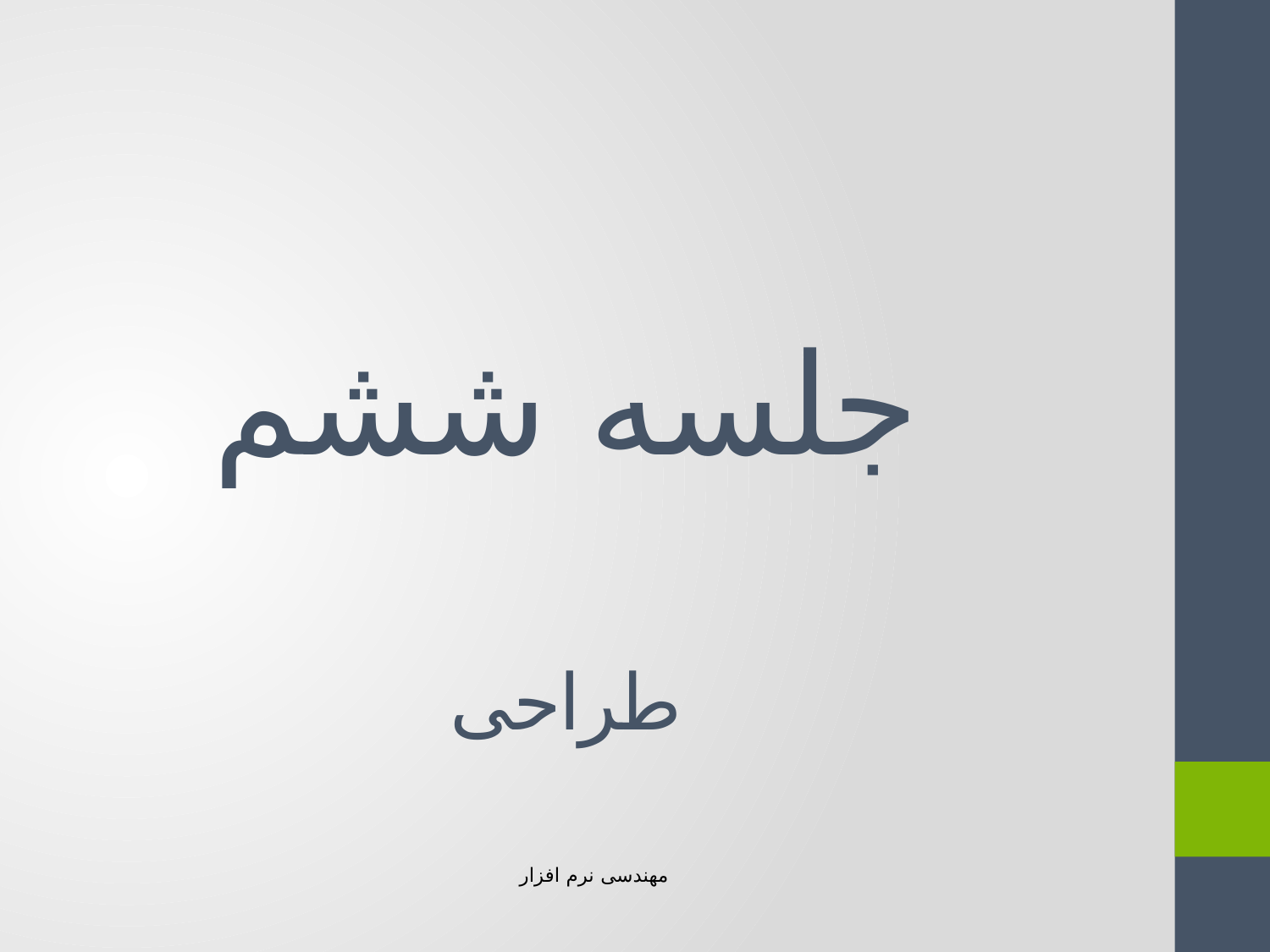

# جلسه ششم طراحی
مهندسی نرم افزار